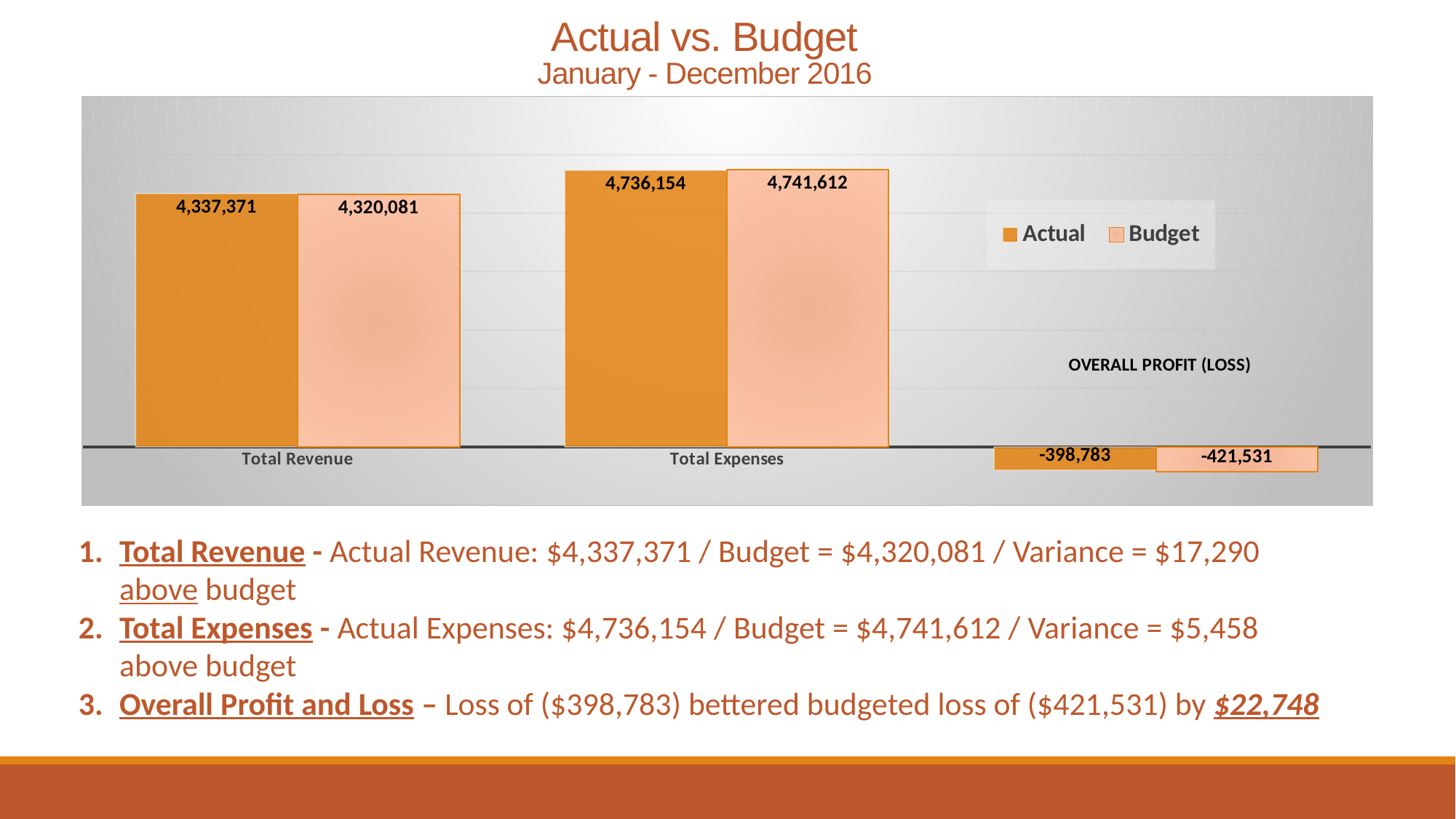

# Actual vs. Budget January - December 2016

### Chart

| Category | Actual | Budget |
|---|---|---|
| Total Revenue | 4337371.0 | 4320081.0 |
| Total Expenses | 4736154.0 | 4741612.0 |
Total Revenue - Actual Revenue: $4,337,371 / Budget = $4,320,081 / Variance = $17,290 above budget
Total Expenses - Actual Expenses: $4,736,154 / Budget = $4,741,612 / Variance = $5,458 above budget
Overall Profit and Loss – Loss of ($398,783) bettered budgeted loss of ($421,531) by $22,748